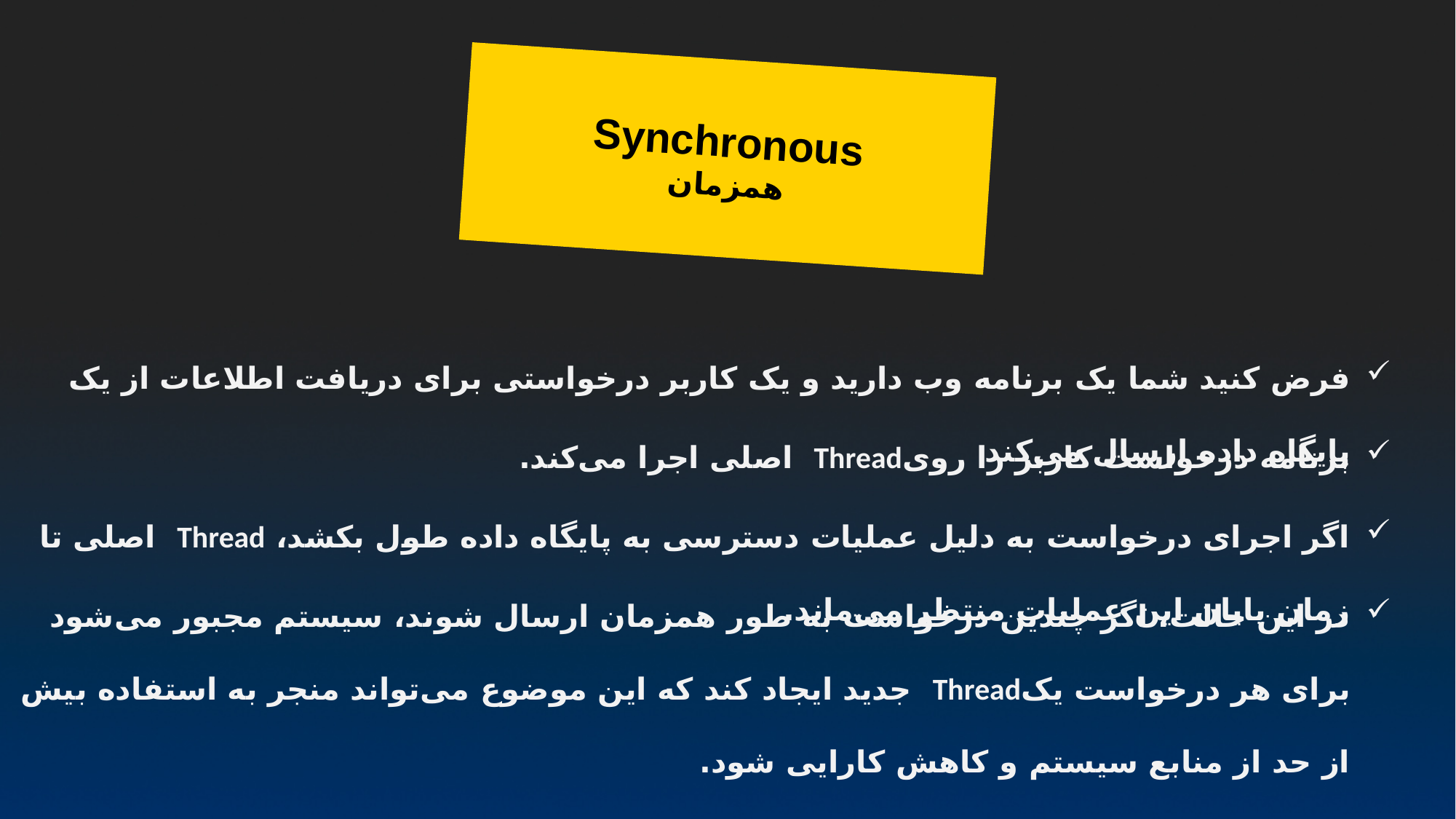

Synchronous
همزمان
فرض کنید شما یک برنامه وب دارید و یک کاربر درخواستی برای دریافت اطلاعات از یک پایگاه داده ارسال می‌کند
برنامه درخواست کاربر را رویThread  اصلی اجرا می‌کند.
اگر اجرای درخواست به دلیل عملیات دسترسی به پایگاه داده طول بکشد، Thread  اصلی تا زمان پایان این عملیات منتظر می‌ماند.
در این حالت، اگر چندین درخواست به طور همزمان ارسال شوند، سیستم مجبور می‌شود برای هر درخواست یکThread  جدید ایجاد کند که این موضوع می‌تواند منجر به استفاده بیش از حد از منابع سیستم و کاهش کارایی شود.